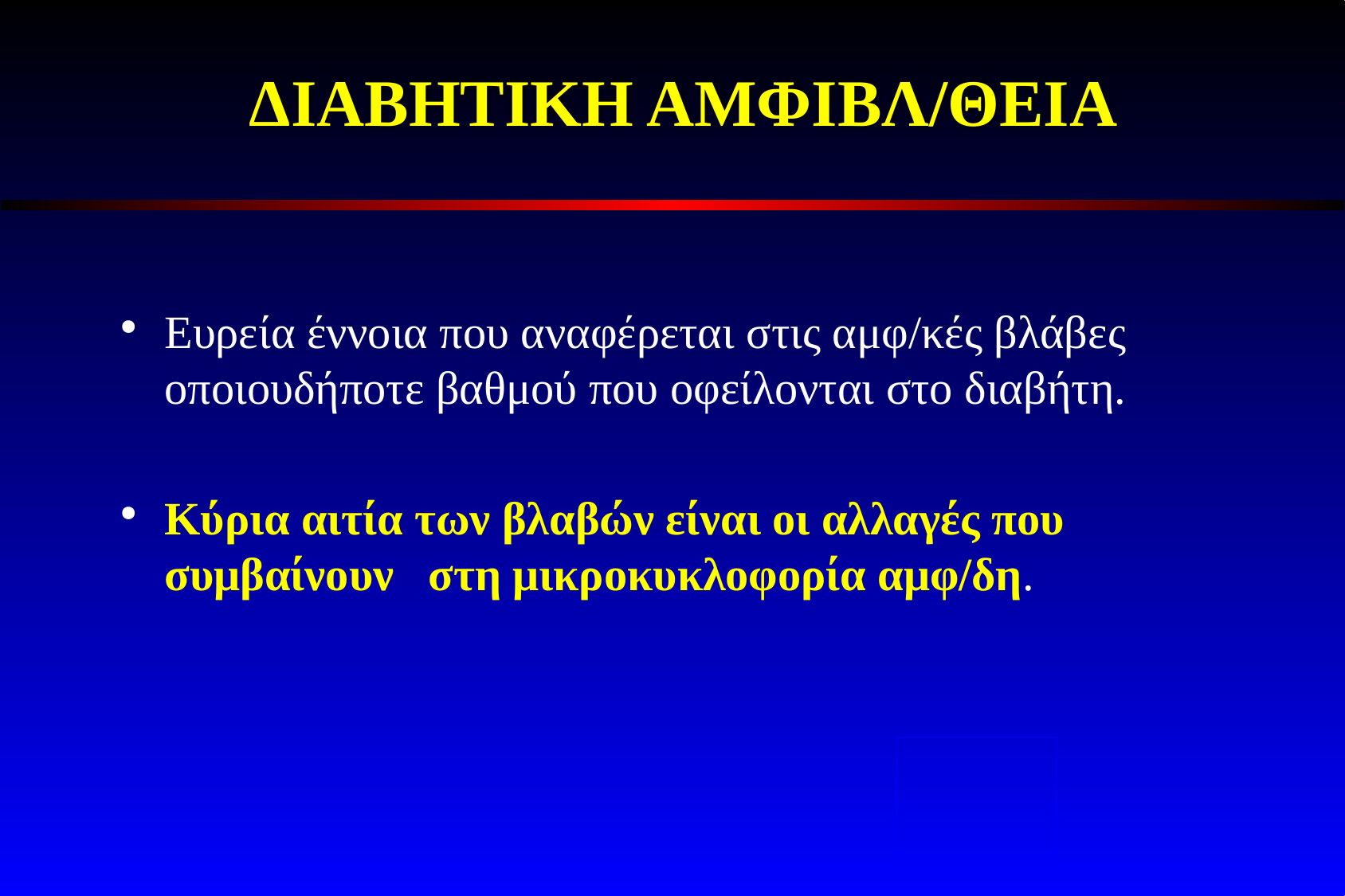

# ΔΙΑΒΗΤΙΚΗ ΑΜΦΙΒΛ/ΘΕΙΑ
Ευρεία έννοια που αναφέρεται στις αμφ/κές βλάβες οποιουδήποτε βαθμού που οφείλονται στο διαβήτη.

Κύρια αιτία των βλαβών είναι οι αλλαγές που συμβαίνουν   στη μικροκυκλοφορία αμφ/δη.